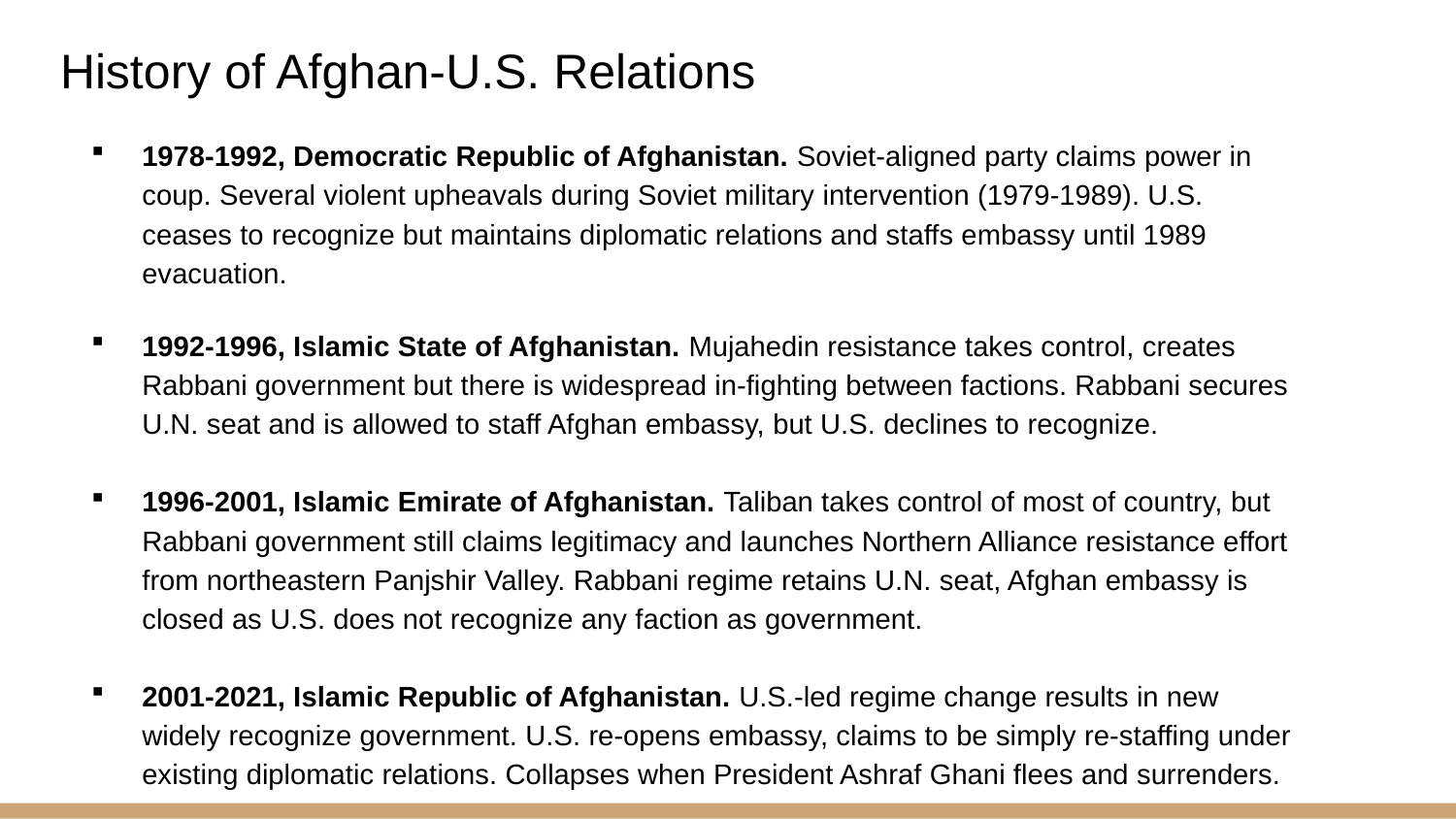

# History of Afghan-U.S. Relations
1978-1992, Democratic Republic of Afghanistan. Soviet-aligned party claims power in coup. Several violent upheavals during Soviet military intervention (1979-1989). U.S. ceases to recognize but maintains diplomatic relations and staffs embassy until 1989 evacuation.
1992-1996, Islamic State of Afghanistan. Mujahedin resistance takes control, creates Rabbani government but there is widespread in-fighting between factions. Rabbani secures U.N. seat and is allowed to staff Afghan embassy, but U.S. declines to recognize.
1996-2001, Islamic Emirate of Afghanistan. Taliban takes control of most of country, but Rabbani government still claims legitimacy and launches Northern Alliance resistance effort from northeastern Panjshir Valley. Rabbani regime retains U.N. seat, Afghan embassy is closed as U.S. does not recognize any faction as government.
2001-2021, Islamic Republic of Afghanistan. U.S.-led regime change results in new widely recognize government. U.S. re-opens embassy, claims to be simply re-staffing under existing diplomatic relations. Collapses when President Ashraf Ghani flees and surrenders.